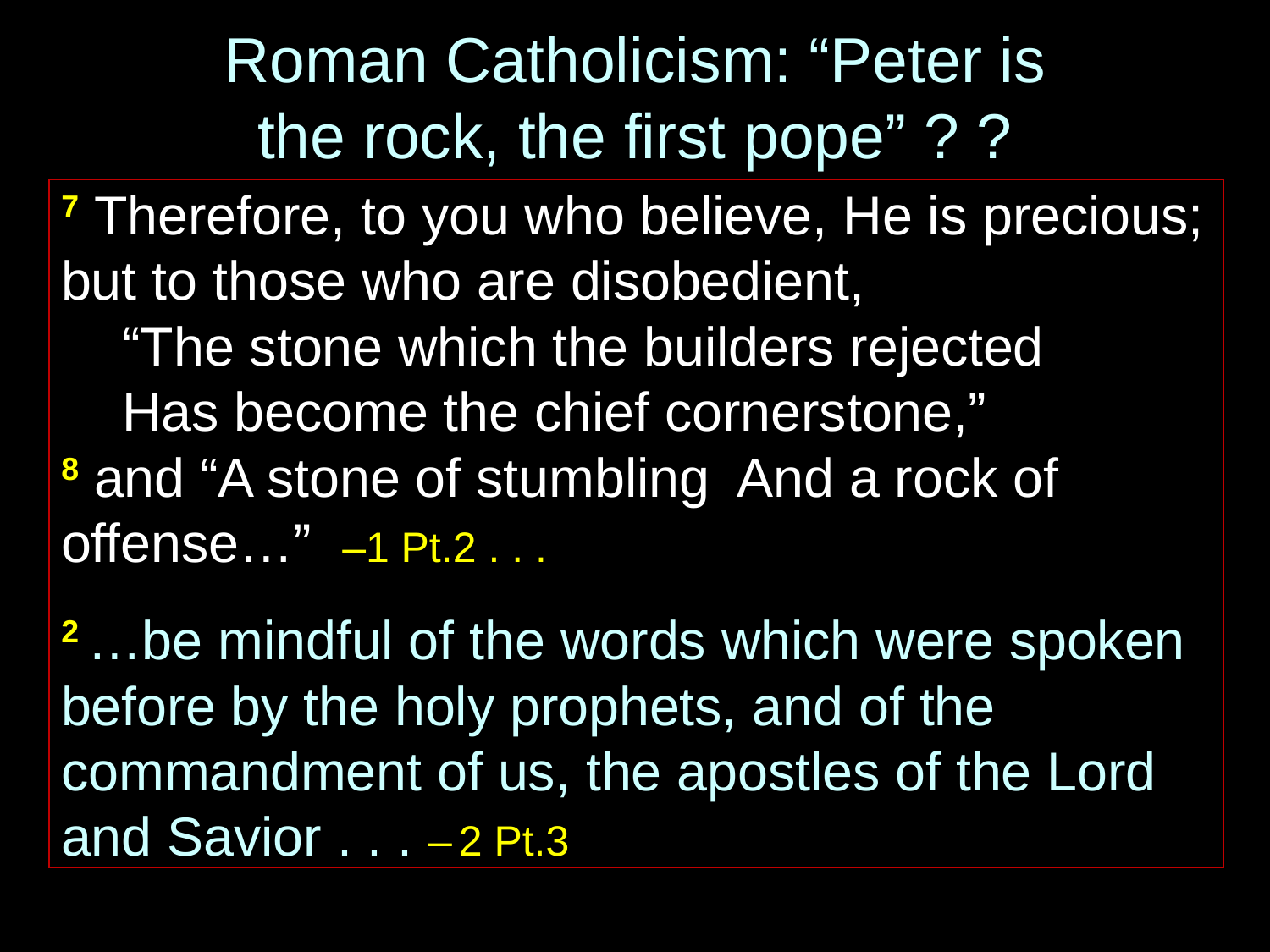

# Roman Catholicism: “Peter is the rock, the first pope” ? ?

7 Therefore, to you who believe, He is precious; but to those who are disobedient,
    “The stone which the builders rejected
    Has become the chief cornerstone,”
8 and “A stone of stumbling  And a rock of offense…”  –1 Pt.2 . . .
2 …be mindful of the words which were spoken before by the holy prophets, and of the commandment of us, the apostles of the Lord and Savior . . . – 2 Pt.3